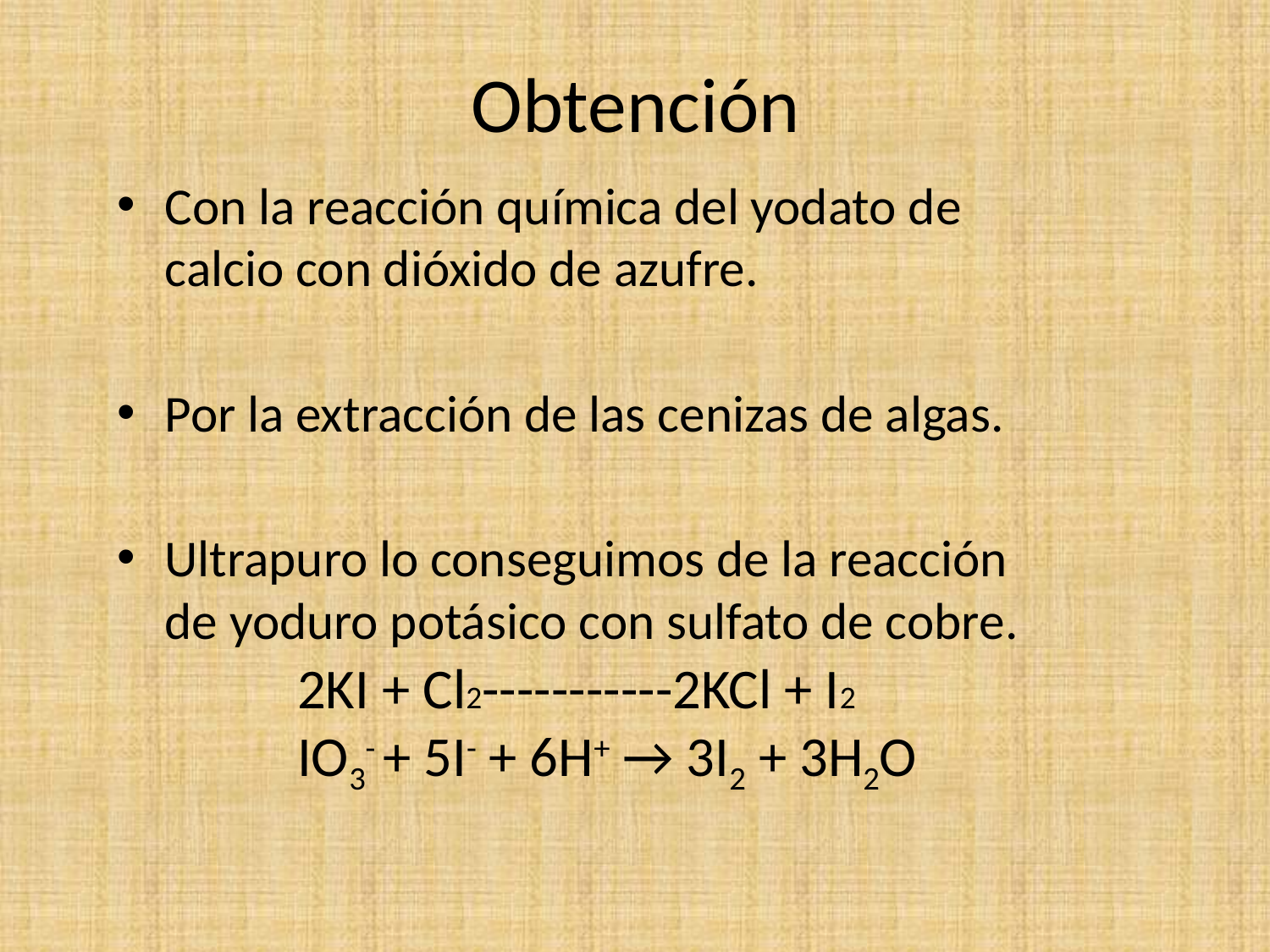

# Obtención
Con la reacción química del yodato de calcio con dióxido de azufre.

Por la extracción de las cenizas de algas.

Ultrapuro lo conseguimos de la reacción de yoduro potásico con sulfato de cobre.
2KI + Cl2-----------2KCl + I2
IO3- + 5I- + 6H+ → 3I2 + 3H2O